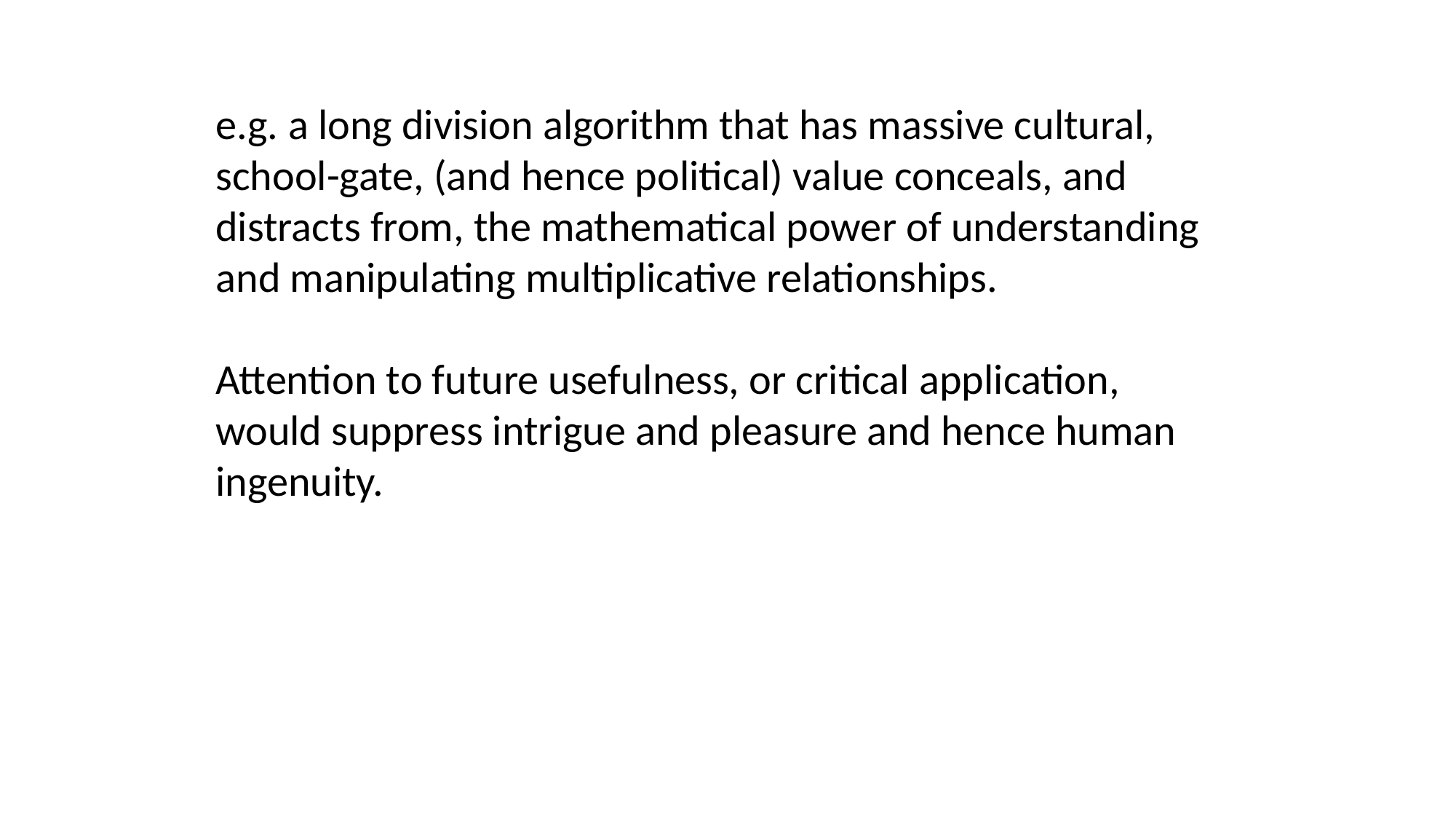

e.g. a long division algorithm that has massive cultural, school-gate, (and hence political) value conceals, and distracts from, the mathematical power of understanding and manipulating multiplicative relationships.

Attention to future usefulness, or critical application, would suppress intrigue and pleasure and hence human ingenuity.